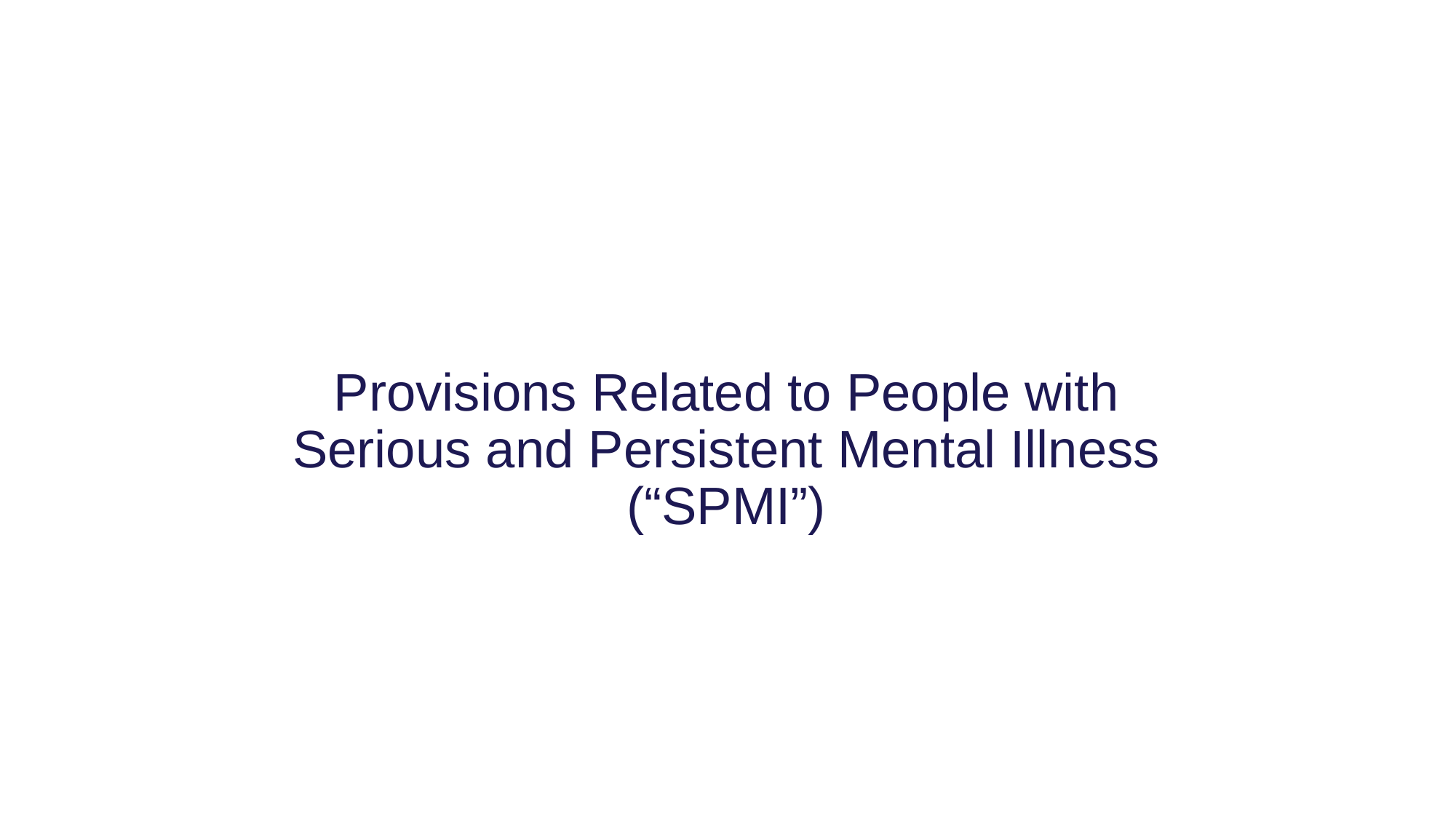

# Provisions Related to People with Serious and Persistent Mental Illness (“SPMI”)